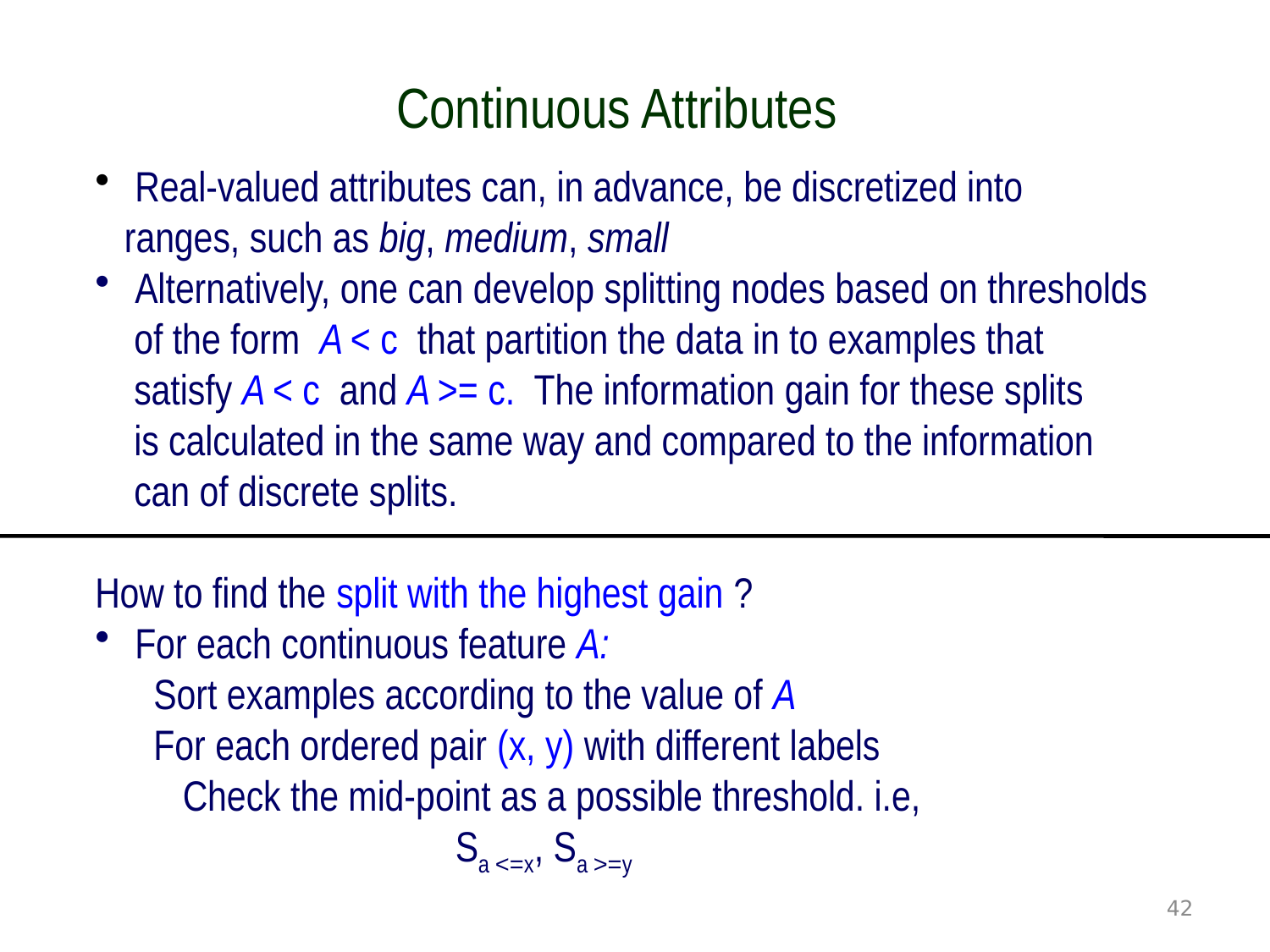

Continuous Attributes
 Real-valued attributes can, in advance, be discretized into
   ranges, such as big, medium, small
 Alternatively, one can develop splitting nodes based on thresholds
    of the form  A < c  that partition the data in to examples that
    satisfy A < c  and A >= c.  The information gain for these splits
    is calculated in the same way and compared to the information
    can of discrete splits.

How to find the split with the highest gain ?
 For each continuous feature A:
      Sort examples according to the value of A
      For each ordered pair (x, y) with different labels
         Check the mid-point as a possible threshold. i.e,
                                     Sa <=x, Sa >=y

42